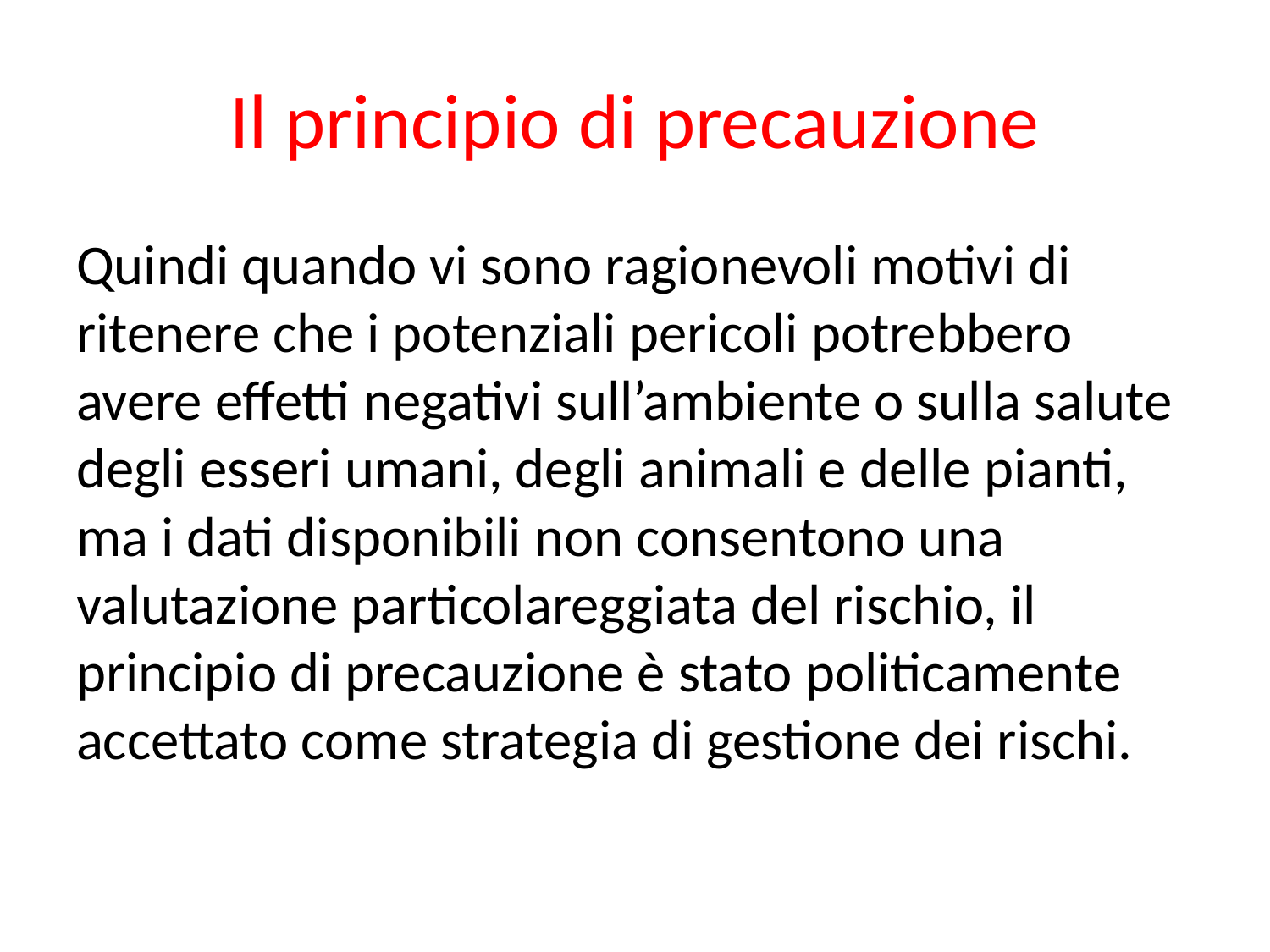

# Il principio di precauzione
Quindi quando vi sono ragionevoli motivi di ritenere che i potenziali pericoli potrebbero avere effetti negativi sull’ambiente o sulla salute degli esseri umani, degli animali e delle pianti, ma i dati disponibili non consentono una valutazione particolareggiata del rischio, il principio di precauzione è stato politicamente accettato come strategia di gestione dei rischi.